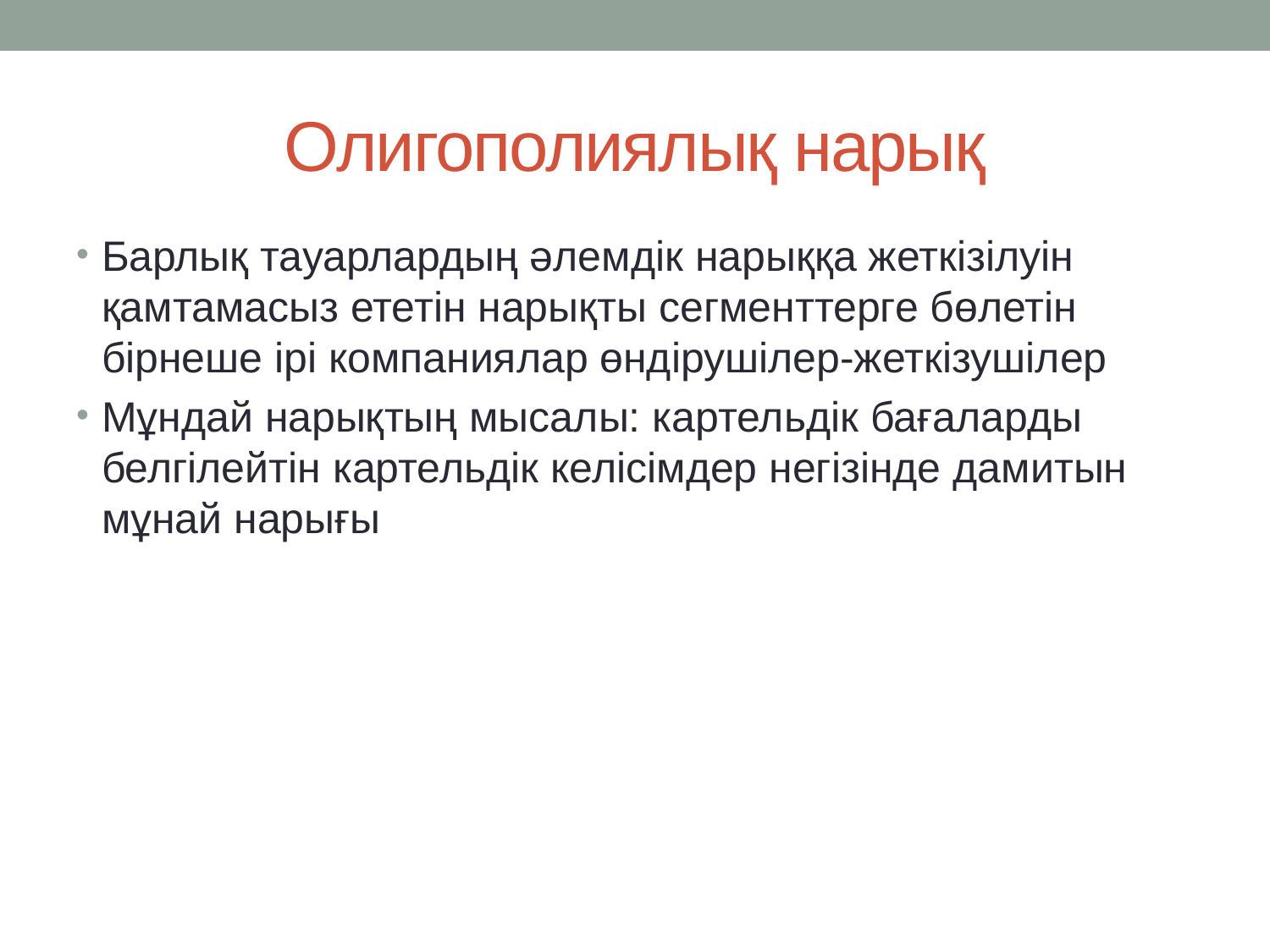

# Олигополиялық нарық
Барлық тауарлардың әлемдік нарыққа жеткізілуін қамтамасыз ететін нарықты сегменттерге бөлетін бірнеше ірі компаниялар өндірушілер-жеткізушілер
Мұндай нарықтың мысалы: картельдік бағаларды белгілейтін картельдік келісімдер негізінде дамитын мұнай нарығы